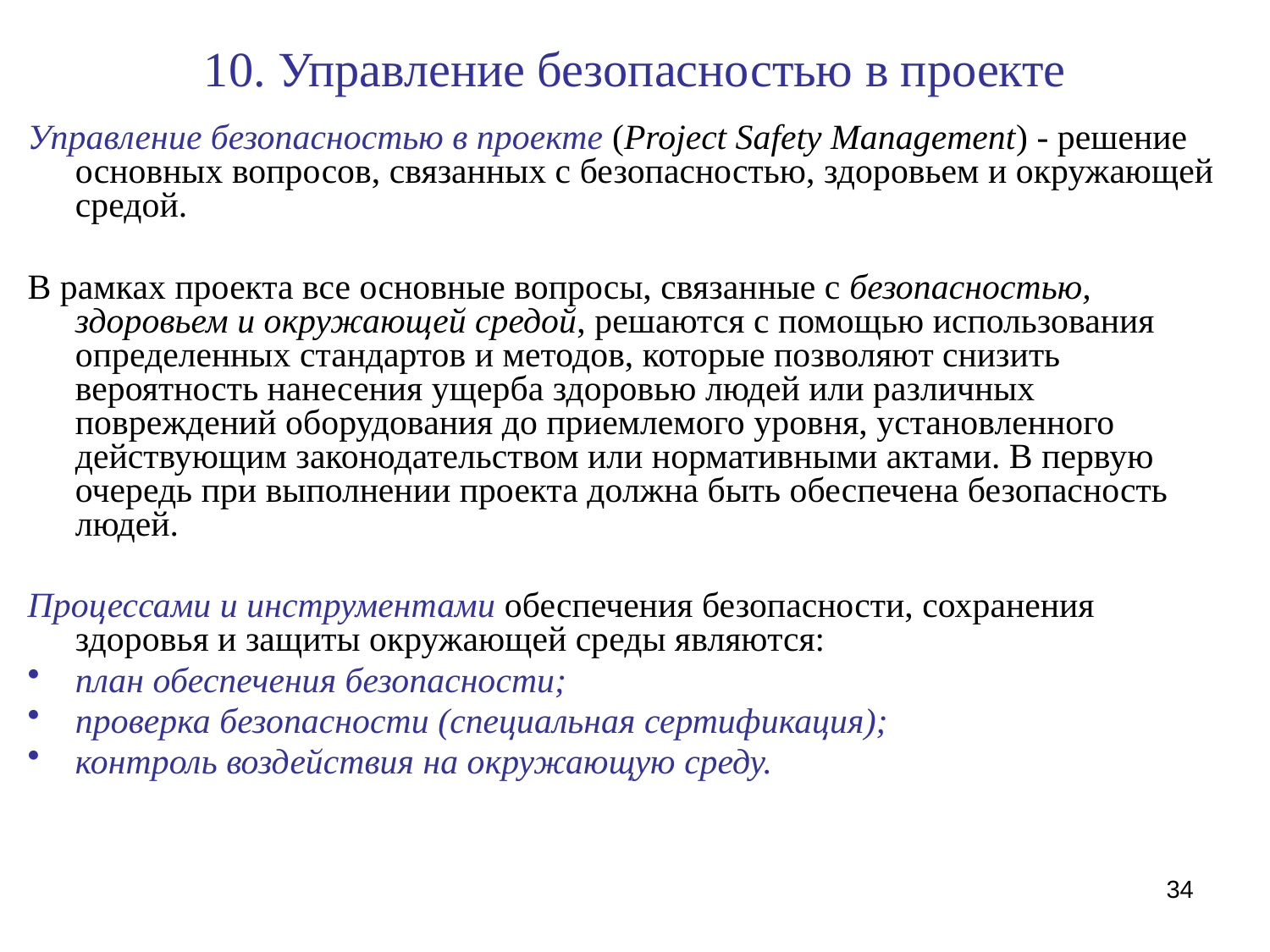

# 10. Управление безопасностью в проекте
Управление безопасностью в проекте (Project Safety Management) - решение основных вопросов, связанных с безопасностью, здоровьем и окружающей средой.

В рамках проекта все основные вопросы, связанные с безопасностью, здоровьем и окружающей средой, решаются с помощью использования определенных стандартов и методов, которые позволяют снизить вероятность нанесения ущерба здоровью людей или различных повреждений оборудования до приемлемого уровня, установленного действующим законодательством или нормативными актами. В первую очередь при выполнении проекта должна быть обеспечена безопасность людей.

Процессами и инструментами обеспечения безопасности, сохранения здоровья и защиты окружающей среды являются:
план обеспечения безопасности;
проверка безопасности (специальная сертификация);
контроль воздействия на окружающую среду.
34